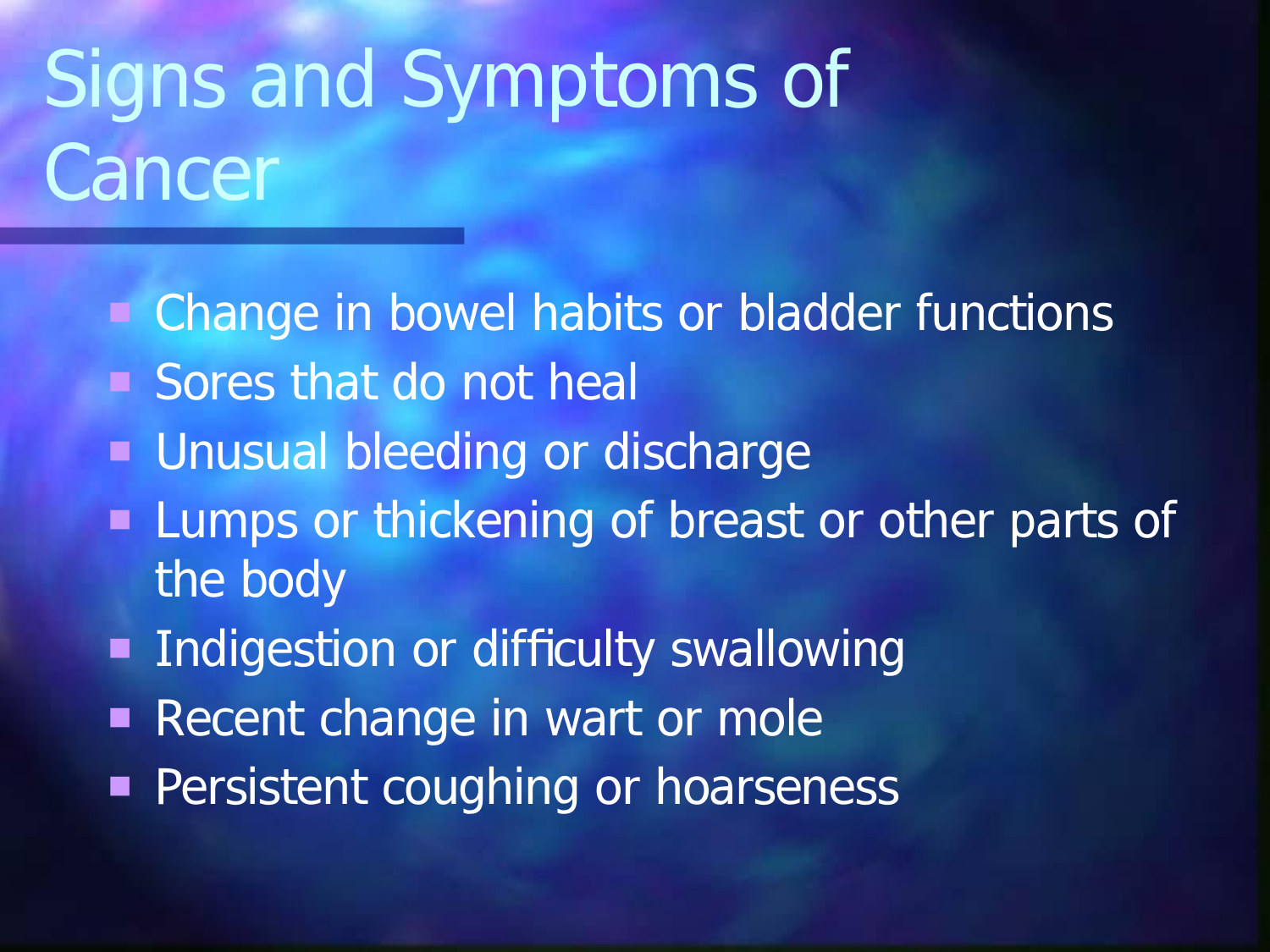

# Signs and Symptoms of Cancer
Change in bowel habits or bladder functions
Sores that do not heal
Unusual bleeding or discharge
Lumps or thickening of breast or other parts of the body
Indigestion or difficulty swallowing
Recent change in wart or mole
Persistent coughing or hoarseness